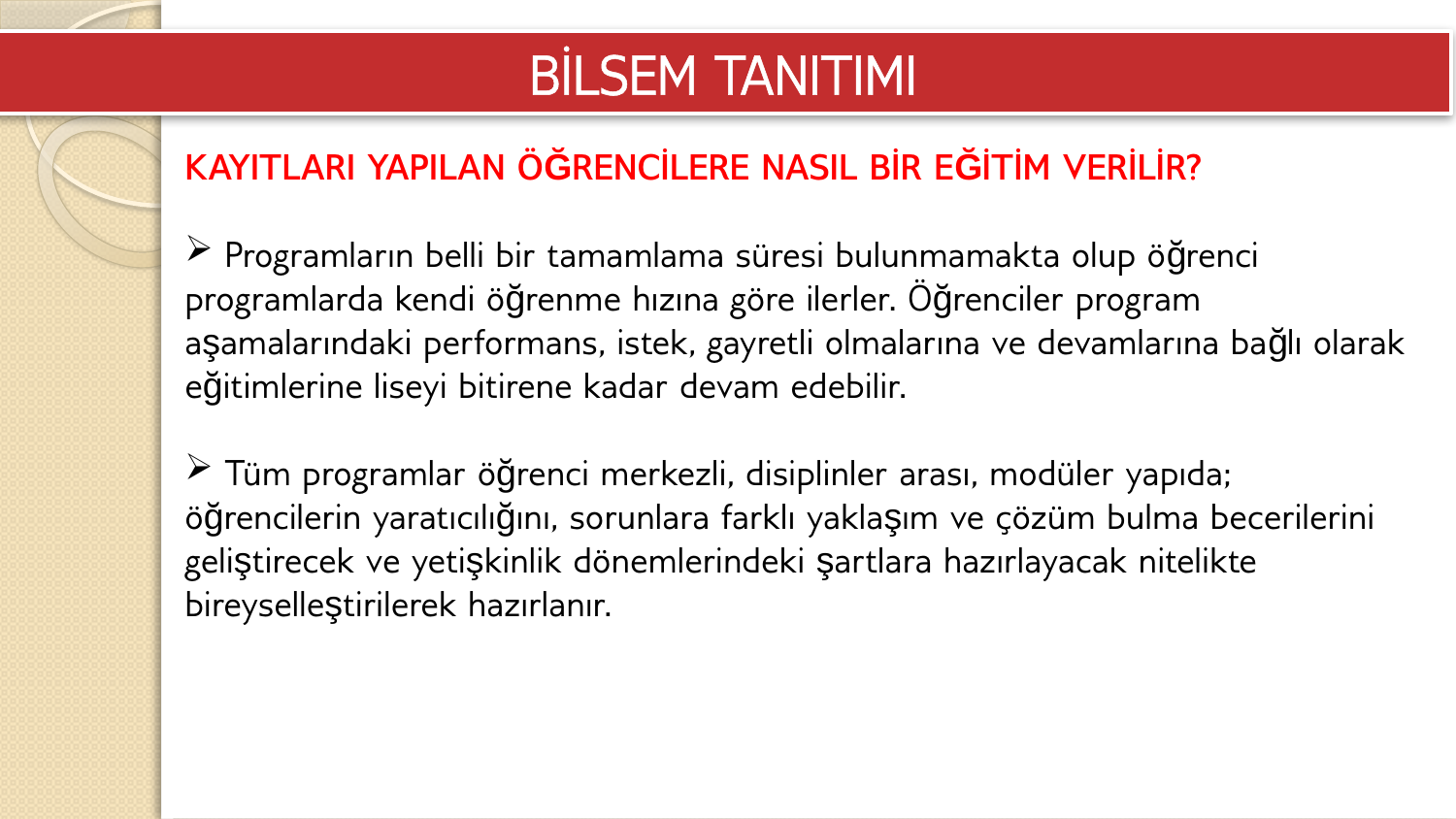

BİLSEM TANITIMI
KAYITLARI YAPILAN ÖĞRENCİLERE NASIL BİR EĞİTİM VERİLİR?

 Programların belli bir tamamlama süresi bulunmamakta olup öğrenci programlarda kendi öğrenme hızına göre ilerler. Öğrenciler program aşamalarındaki performans, istek, gayretli olmalarına ve devamlarına bağlı olarak eğitimlerine liseyi bitirene kadar devam edebilir.

 Tüm programlar öğrenci merkezli, disiplinler arası, modüler yapıda; öğrencilerin yaratıcılığını, sorunlara farklı yaklaşım ve çözüm bulma becerilerini geliştirecek ve yetişkinlik dönemlerindeki şartlara hazırlayacak nitelikte bireyselleştirilerek hazırlanır.